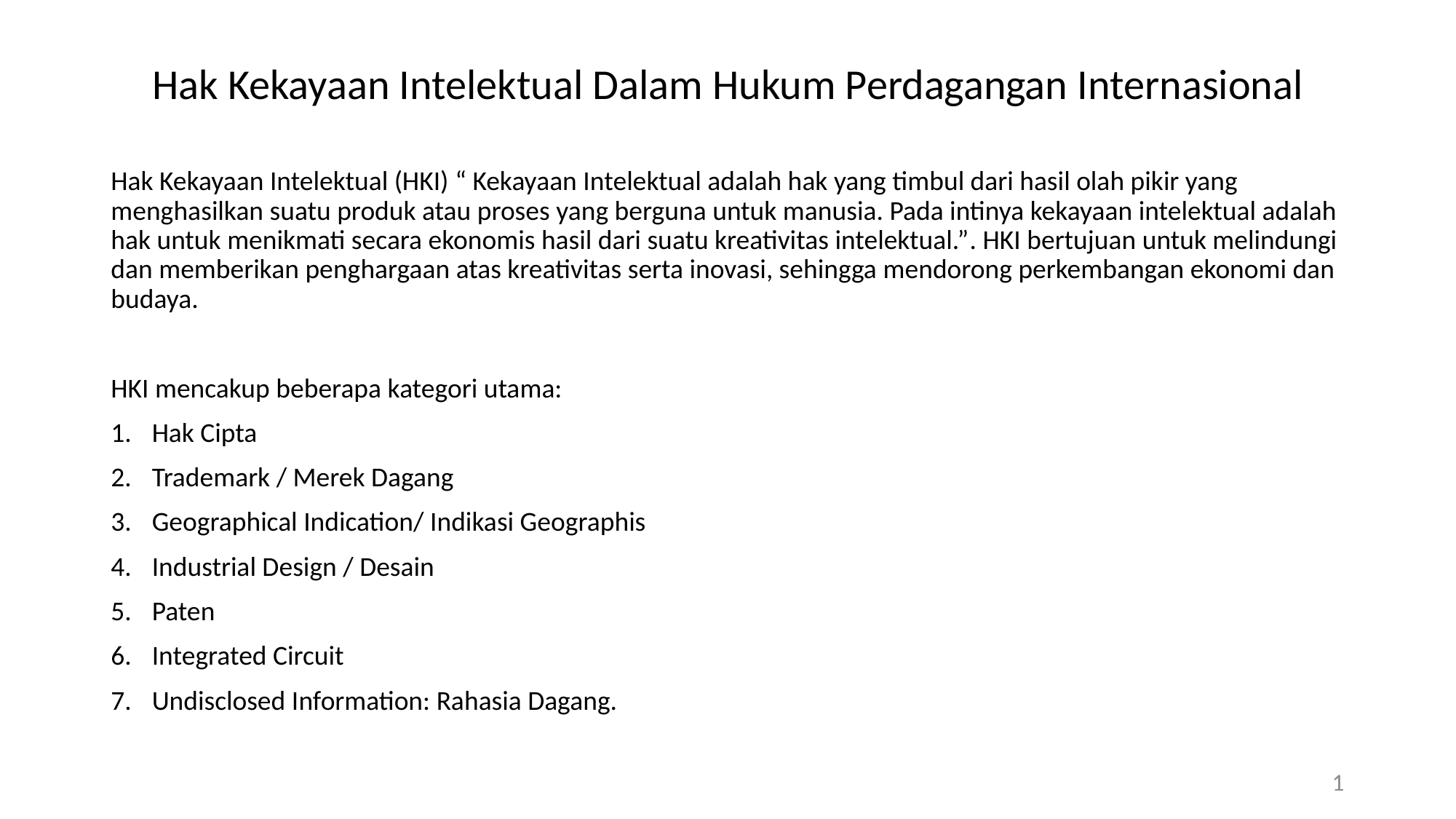

# Hak Kekayaan Intelektual Dalam Hukum Perdagangan Internasional
Hak Kekayaan Intelektual (HKI) “ Kekayaan Intelektual adalah hak yang timbul dari hasil olah pikir yang menghasilkan suatu produk atau proses yang berguna untuk manusia. Pada intinya kekayaan intelektual adalah hak untuk menikmati secara ekonomis hasil dari suatu kreativitas intelektual.”. HKI bertujuan untuk melindungi dan memberikan penghargaan atas kreativitas serta inovasi, sehingga mendorong perkembangan ekonomi dan budaya.

HKI mencakup beberapa kategori utama:
Hak Cipta
Trademark / Merek Dagang
Geographical Indication/ Indikasi Geographis
Industrial Design / Desain
Paten
Integrated Circuit
Undisclosed Information: Rahasia Dagang.

1